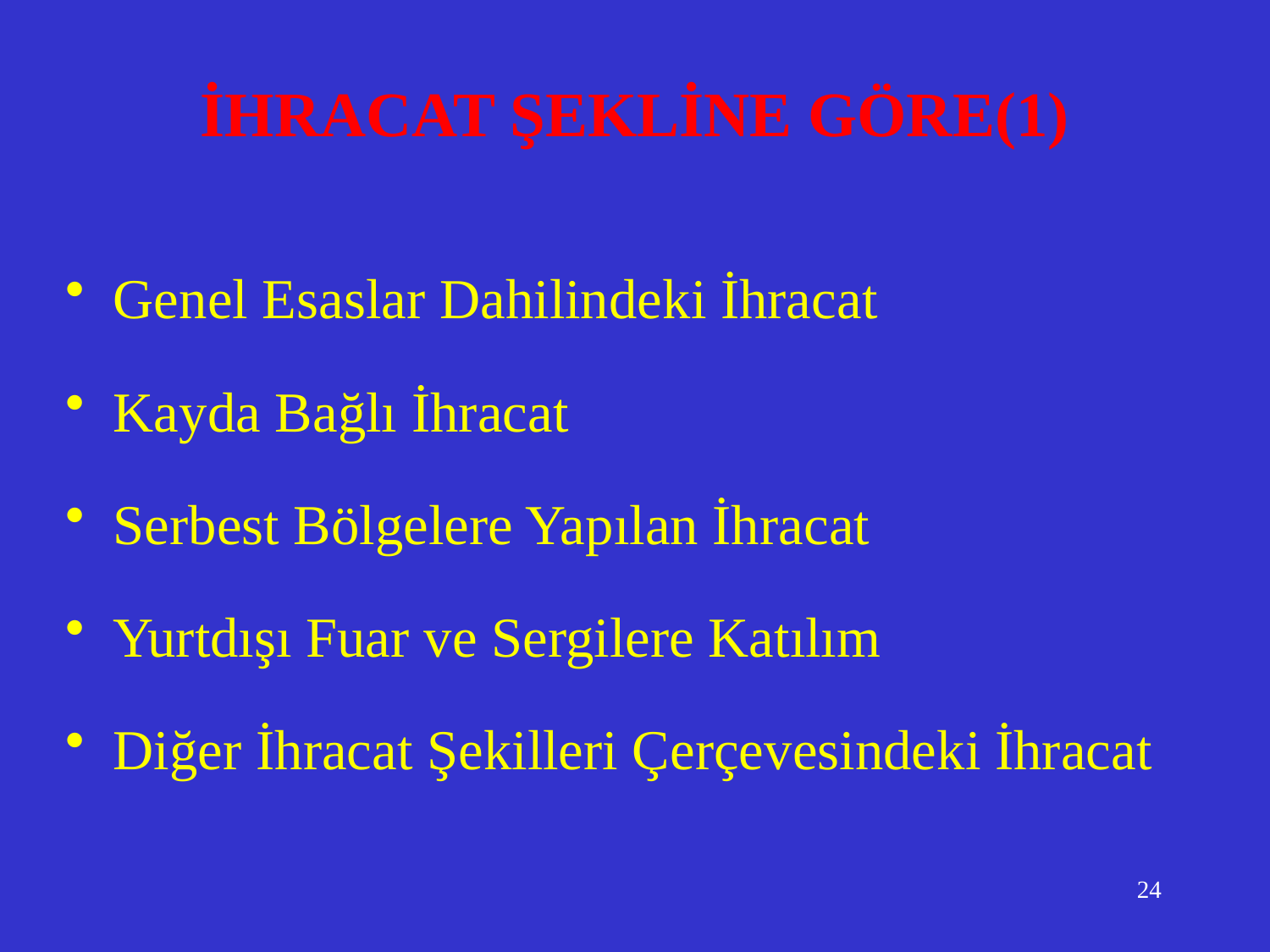

# İHRACAT ŞEKLİNE GÖRE(1)
Genel Esaslar Dahilindeki İhracat
Kayda Bağlı İhracat
Serbest Bölgelere Yapılan İhracat
Yurtdışı Fuar ve Sergilere Katılım
Diğer İhracat Şekilleri Çerçevesindeki İhracat
24